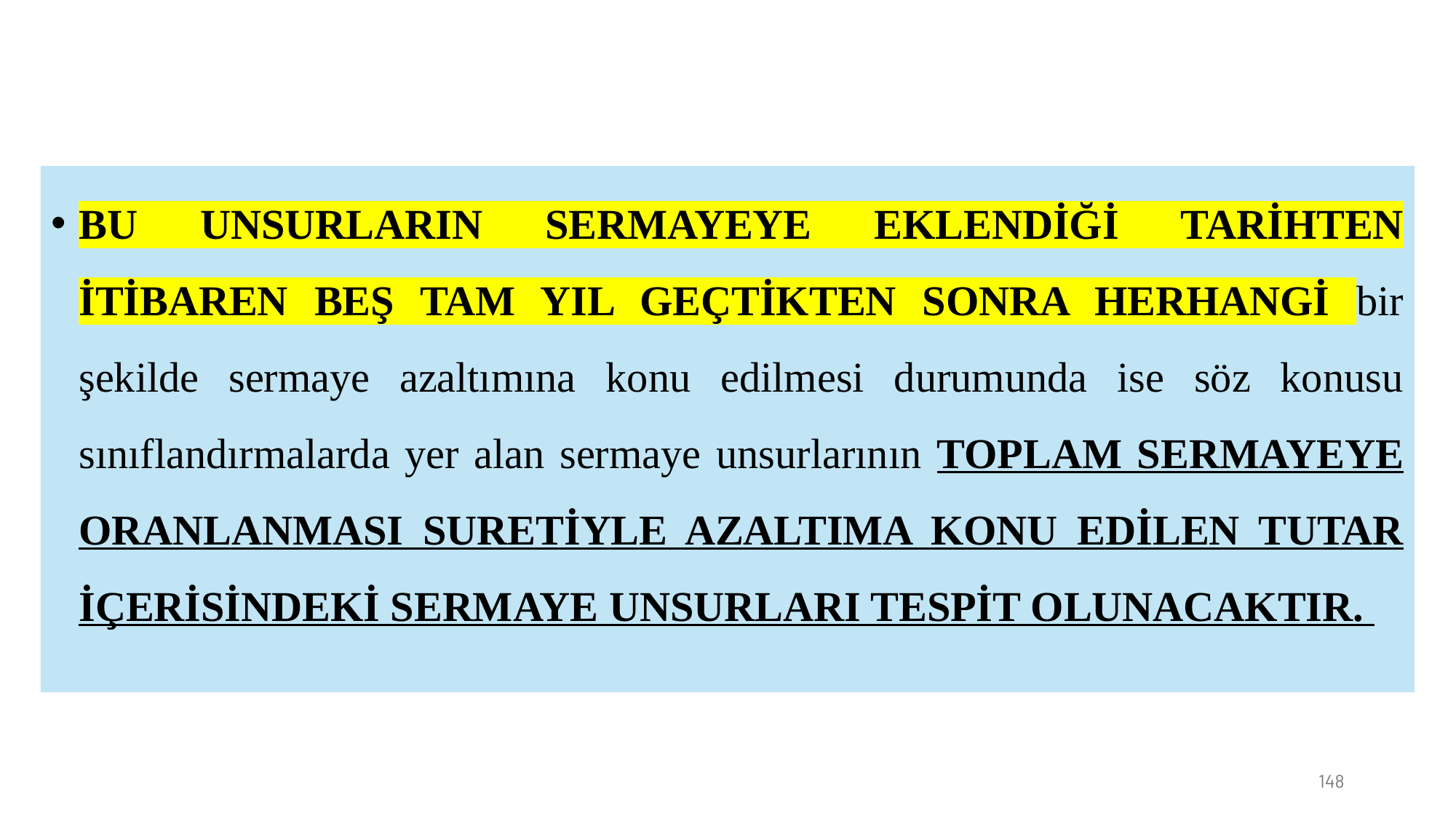

BU UNSURLARIN SERMAYEYE EKLENDİĞİ TARİHTEN İTİBAREN BEŞ TAM YIL GEÇTİKTEN SONRA HERHANGİ bir şekilde sermaye azaltımına konu edilmesi durumunda ise söz konusu sınıflandırmalarda yer alan sermaye unsurlarının TOPLAM SERMAYEYE ORANLANMASI SURETİYLE AZALTIMA KONU EDİLEN TUTAR İÇERİSİNDEKİ SERMAYE UNSURLARI TESPİT OLUNACAKTIR.

148